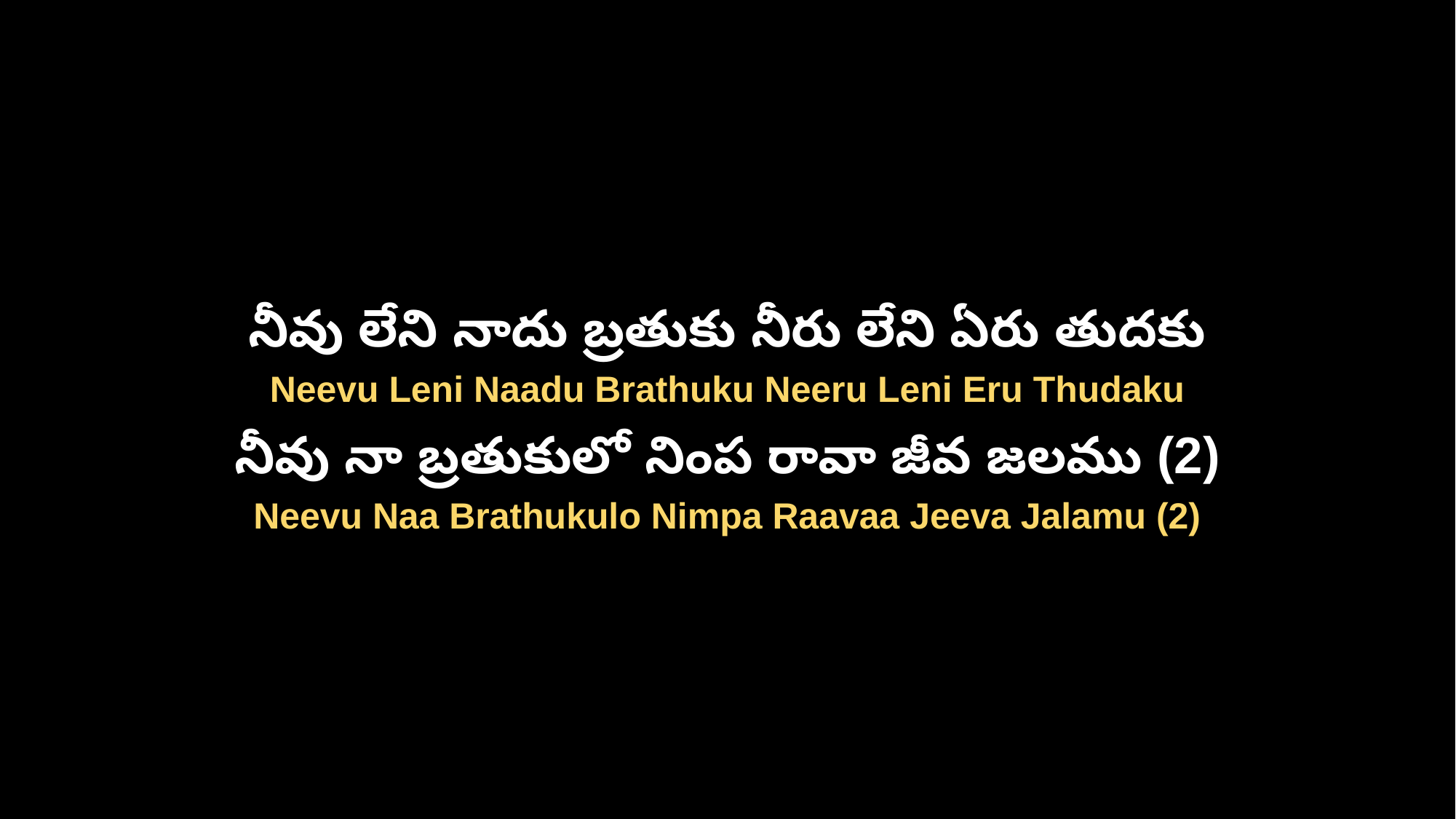

నీవు లేని నాదు బ్రతుకు నీరు లేని ఏరు తుదకు
Neevu Leni Naadu Brathuku Neeru Leni Eru Thudaku
నీవు నా బ్రతుకులో నింప రావా జీవ జలము (2)
Neevu Naa Brathukulo Nimpa Raavaa Jeeva Jalamu (2)